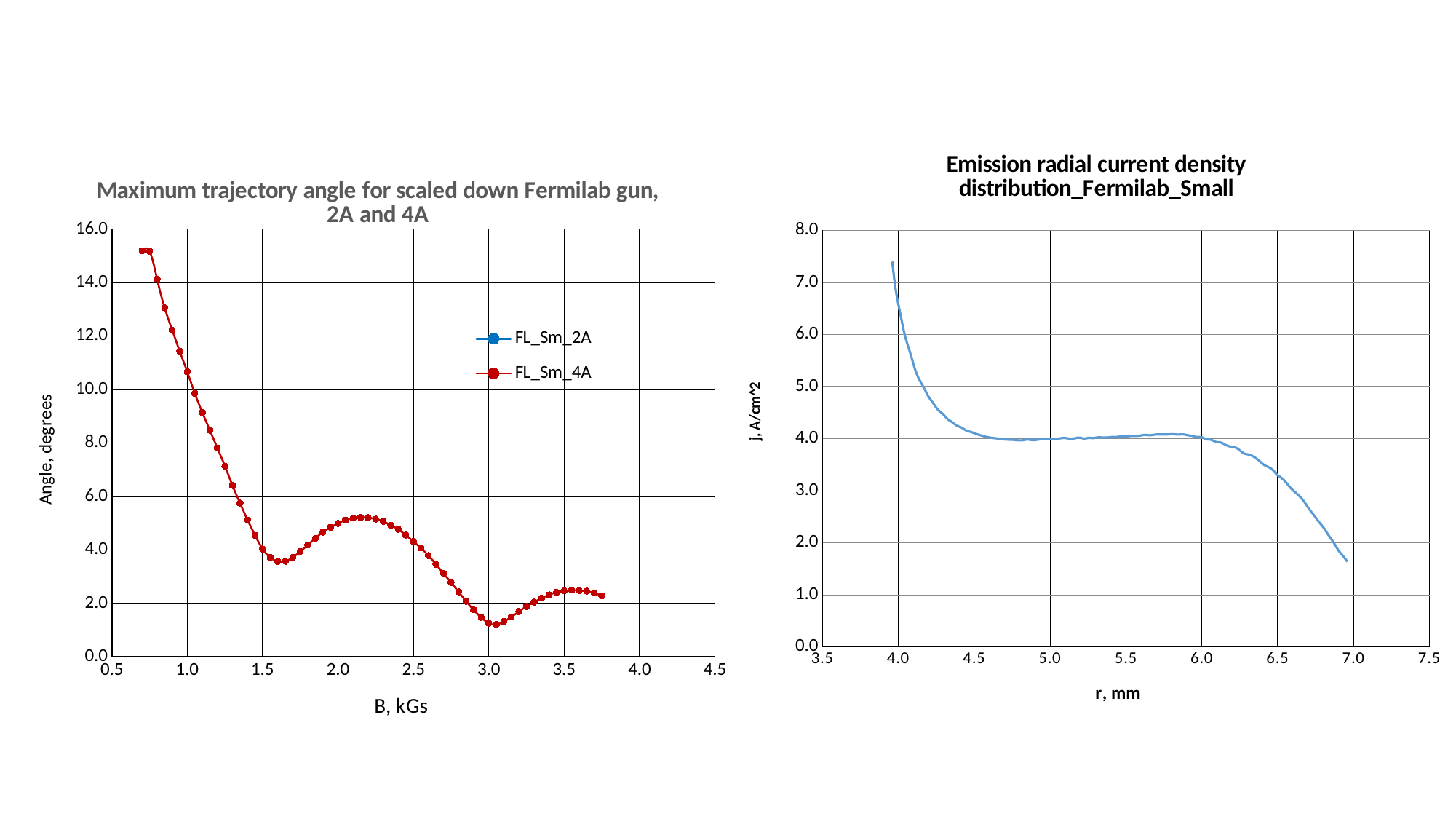

### Chart: Emission radial current density distribution_Fermilab_Small

| Category | j |
|---|---|

### Chart: Maximum trajectory angle for scaled down Fermilab gun, 2A and 4A

| Category | FL_Sm_2A | FL_Sm_4A |
|---|---|---|